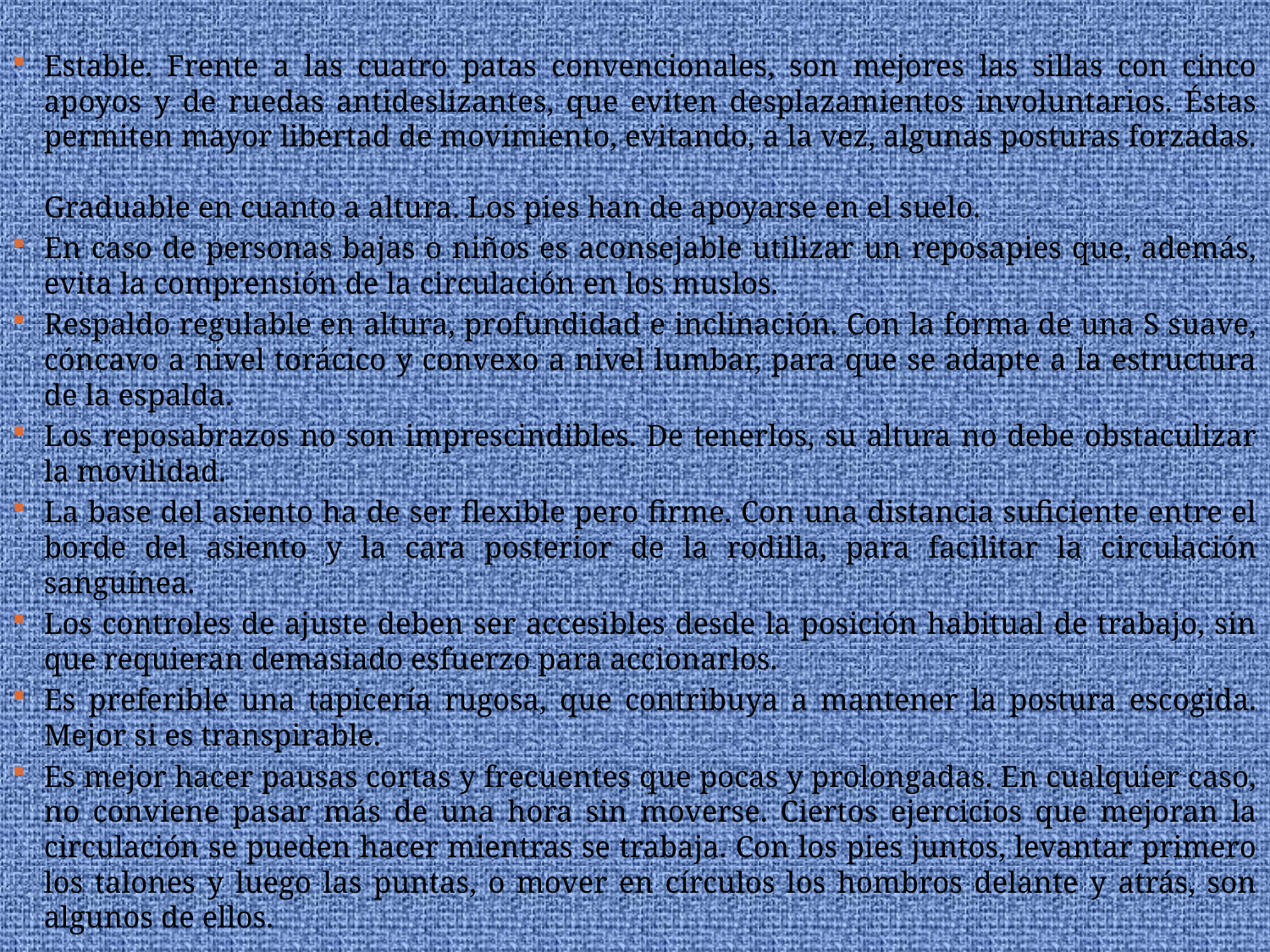

Estable. Frente a las cuatro patas convencionales, son mejores las sillas con cinco apoyos y de ruedas antideslizantes, que eviten desplazamientos involuntarios. Éstas permiten mayor libertad de movimiento, evitando, a la vez, algunas posturas forzadas.
Graduable en cuanto a altura. Los pies han de apoyarse en el suelo.
En caso de personas bajas o niños es aconsejable utilizar un reposapies que, además, evita la comprensión de la circulación en los muslos.
Respaldo regulable en altura, profundidad e inclinación. Con la forma de una S suave, cóncavo a nivel torácico y convexo a nivel lumbar, para que se adapte a la estructura de la espalda.
Los reposabrazos no son imprescindibles. De tenerlos, su altura no debe obstaculizar la movilidad.
La base del asiento ha de ser flexible pero firme. Con una distancia suficiente entre el borde del asiento y la cara posterior de la rodilla, para facilitar la circulación sanguínea.
Los controles de ajuste deben ser accesibles desde la posición habitual de trabajo, sin que requieran demasiado esfuerzo para accionarlos.
Es preferible una tapicería rugosa, que contribuya a mantener la postura escogida. Mejor si es transpirable.
Es mejor hacer pausas cortas y frecuentes que pocas y prolongadas. En cualquier caso, no conviene pasar más de una hora sin moverse. Ciertos ejercicios que mejoran la circulación se pueden hacer mientras se trabaja. Con los pies juntos, levantar primero los talones y luego las puntas, o mover en círculos los hombros delante y atrás, son algunos de ellos.